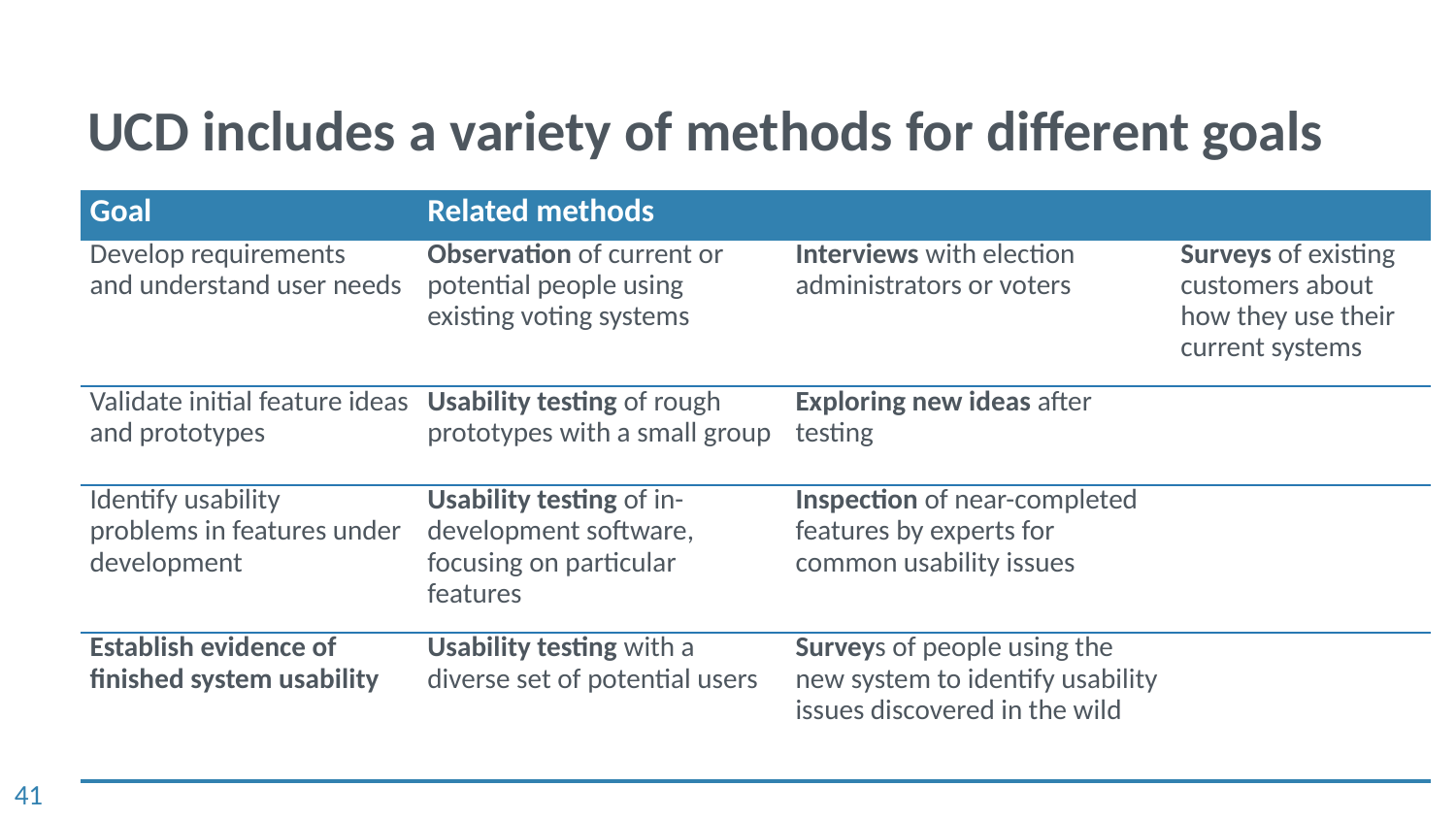

# UCD includes a variety of methods for different goals
| Goal | Related methods |  |  |
| --- | --- | --- | --- |
| Develop requirements and understand user needs | Observation of current or potential people using existing voting systems | Interviews with election administrators or voters | Surveys of existing customers about how they use their current systems |
| Validate initial feature ideas and prototypes | Usability testing of rough prototypes with a small group | Exploring new ideas after testing |  |
| Identify usability problems in features under development | Usability testing of in-development software, focusing on particular features | Inspection of near-completed features by experts for common usability issues |  |
| Establish evidence of finished system usability | Usability testing with a diverse set of potential users | Surveys of people using the new system to identify usability issues discovered in the wild |  |